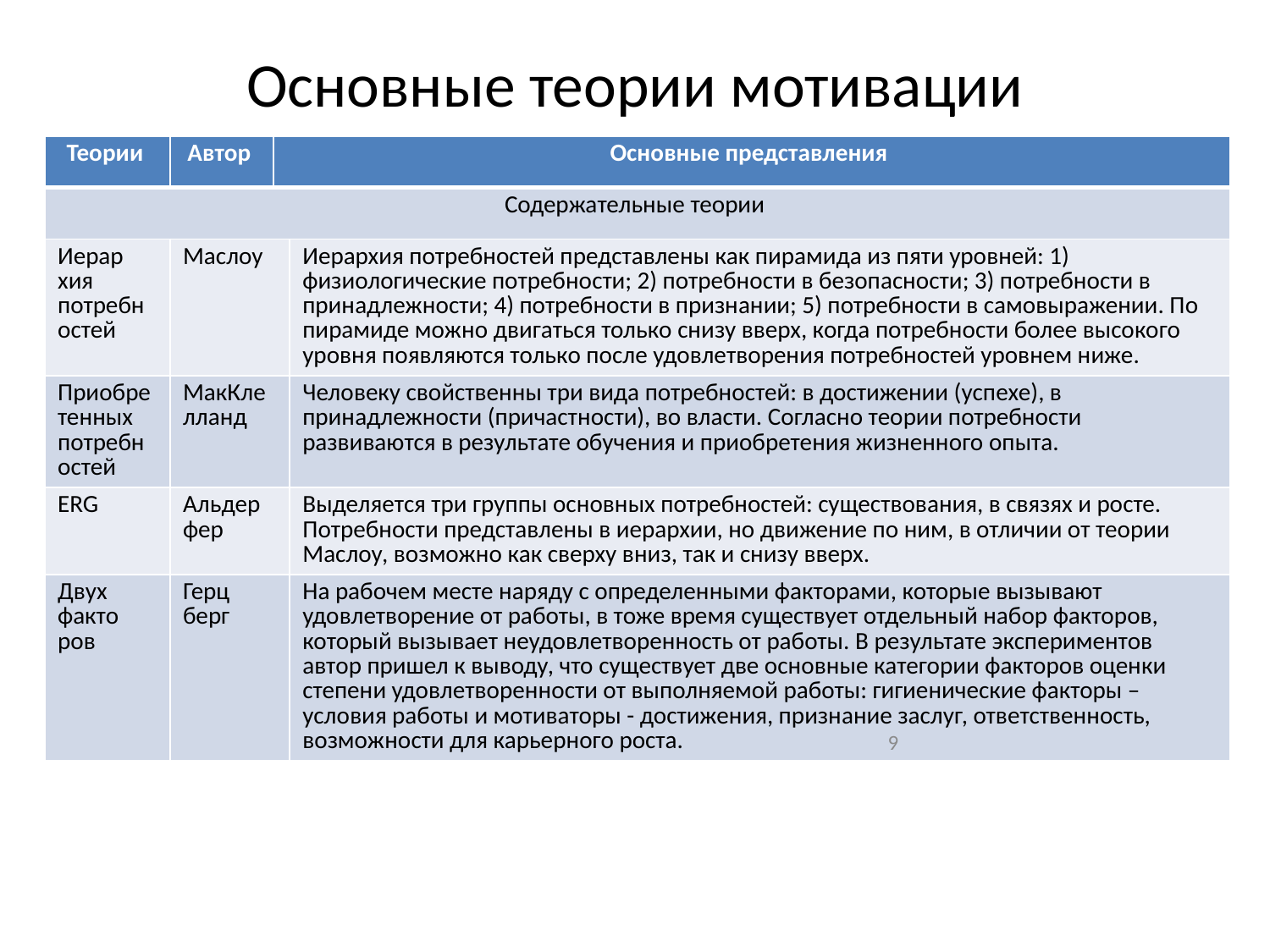

# Основные теории мотивации
| Теории | Автор | Основные представления |  |
| --- | --- | --- | --- |
| Содержательные теории |  |  |  |
| Иерар хия потребностей | Маслоу |  | Иерархия потребностей представлены как пирамида из пяти уровней: 1) физиологические потребности; 2) потребности в безопасности; 3) потребности в принадлежности; 4) потребности в признании; 5) потребности в самовыражении. По пирамиде можно двигаться только снизу вверх, когда потребности более высокого уровня появляются только после удовлетворения потребностей уровнем ниже. |
| Приобретенных потребностей | МакКлелланд |  | Человеку свойственны три вида потребностей: в достижении (успехе), в принадлежности (причастности), во власти. Согласно теории потребности развиваются в результате обучения и приобретения жизненного опыта. |
| ERG | Альдер фер |  | Выделяется три группы основных потребностей: существования, в связях и росте. Потребности представлены в иерархии, но движение по ним, в отличии от теории Маслоу, возможно как сверху вниз, так и снизу вверх. |
| Двух факто ров | Герц берг |  | На рабочем месте наряду с определенными факторами, которые вызывают удовлетворение от работы, в тоже время существует отдельный набор факторов, который вызывает неудовлетворенность от работы. В результате экспериментов автор пришел к выводу, что существует две основные категории факторов оценки степени удовлетворенности от выполняемой работы: гигиенические факторы – условия работы и мотиваторы - достижения, признание заслуг, ответственность, возможности для карьерного роста. |
9